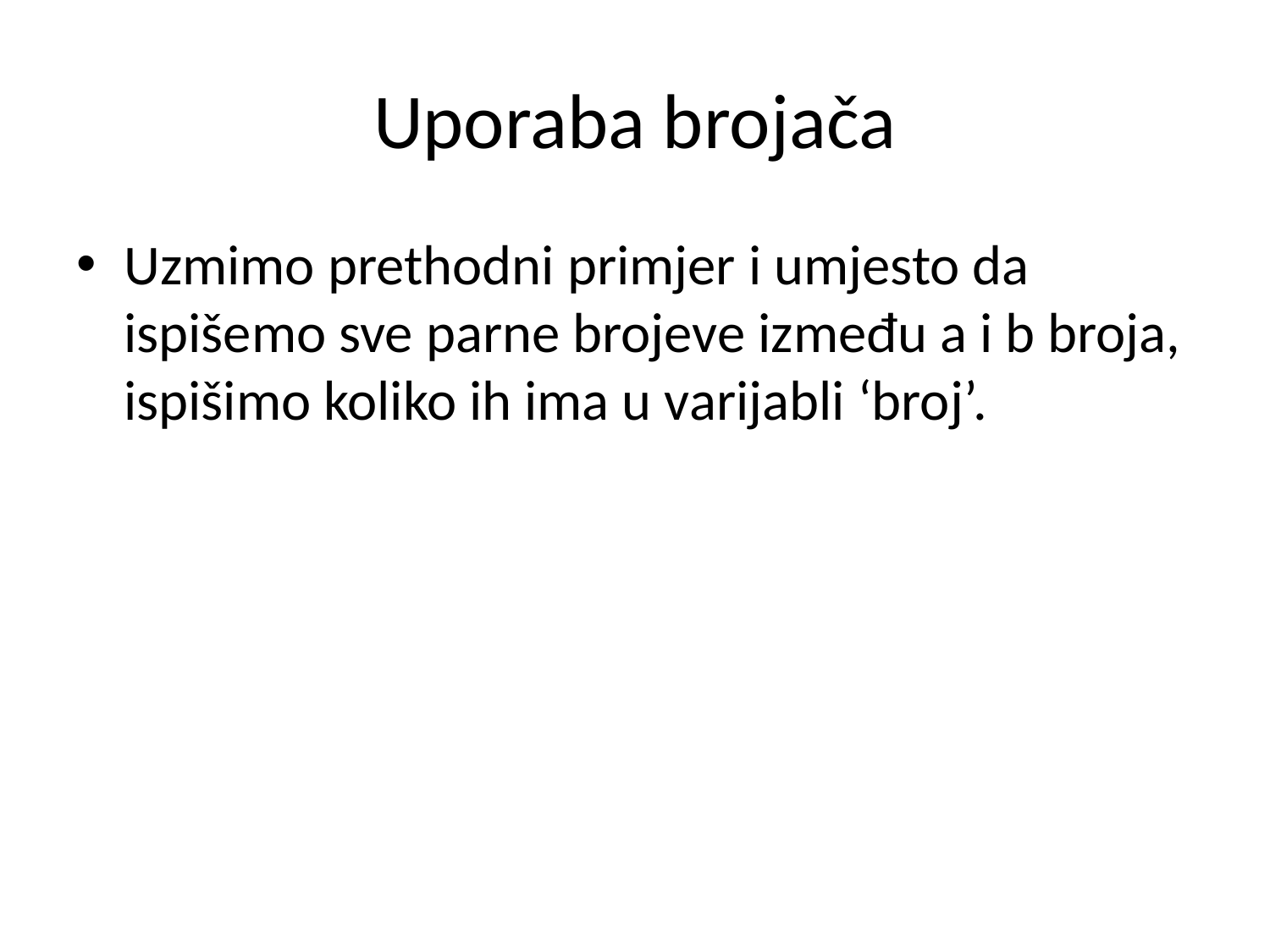

# Uporaba brojača
Uzmimo prethodni primjer i umjesto da ispišemo sve parne brojeve između a i b broja, ispišimo koliko ih ima u varijabli ‘broj’.